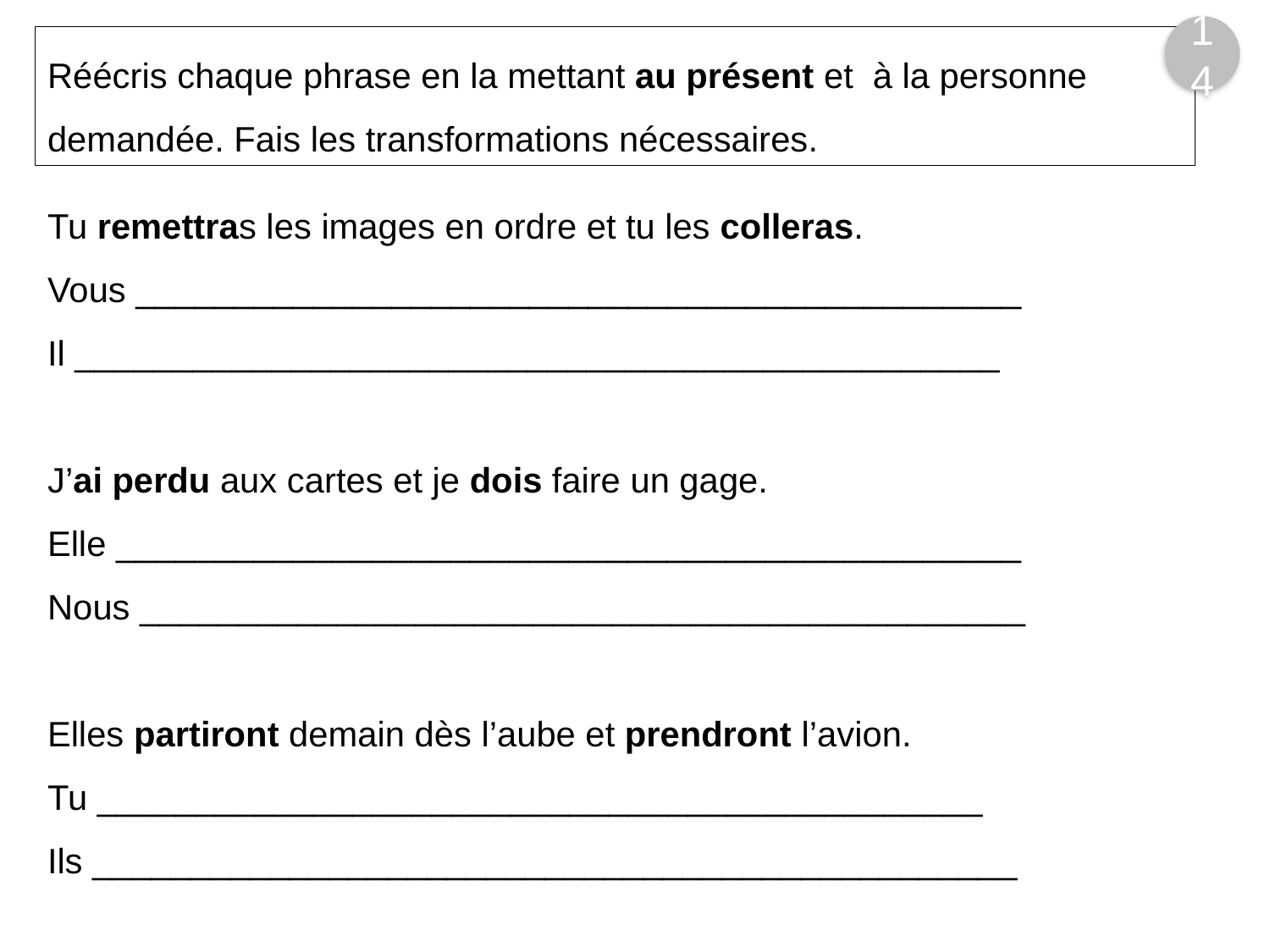

14
Réécris chaque phrase en la mettant au présent et  à la personne demandée. Fais les transformations nécessaires.
Tu remettras les images en ordre et tu les colleras.
Vous _____________________________________________
Il _______________________________________________

J’ai perdu aux cartes et je dois faire un gage.
Elle ______________________________________________
Nous _____________________________________________

Elles partiront demain dès l’aube et prendront l’avion.
Tu _____________________________________________
Ils _______________________________________________